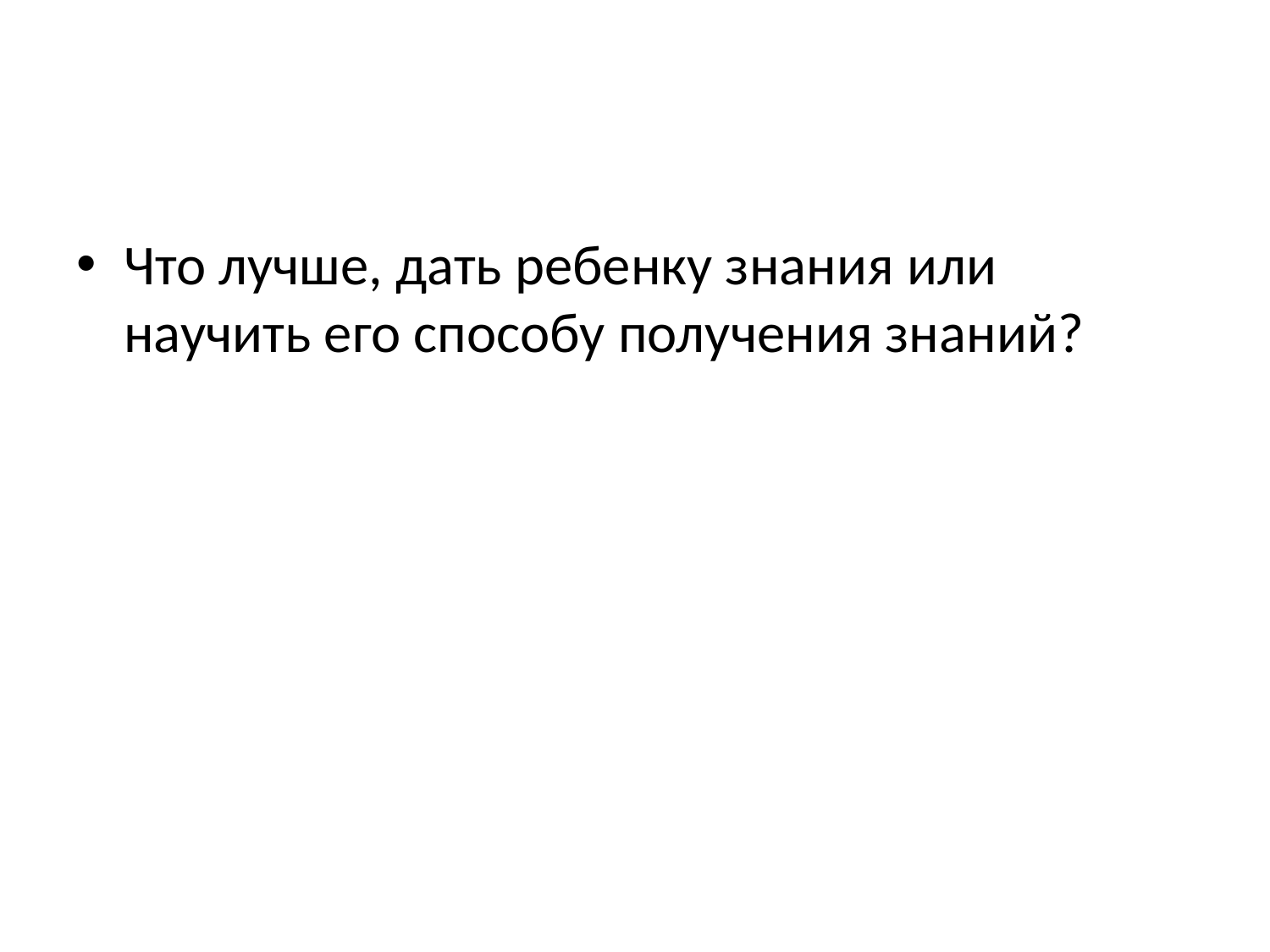

#
Что лучше, дать ребенку знания или научить его способу получения знаний?